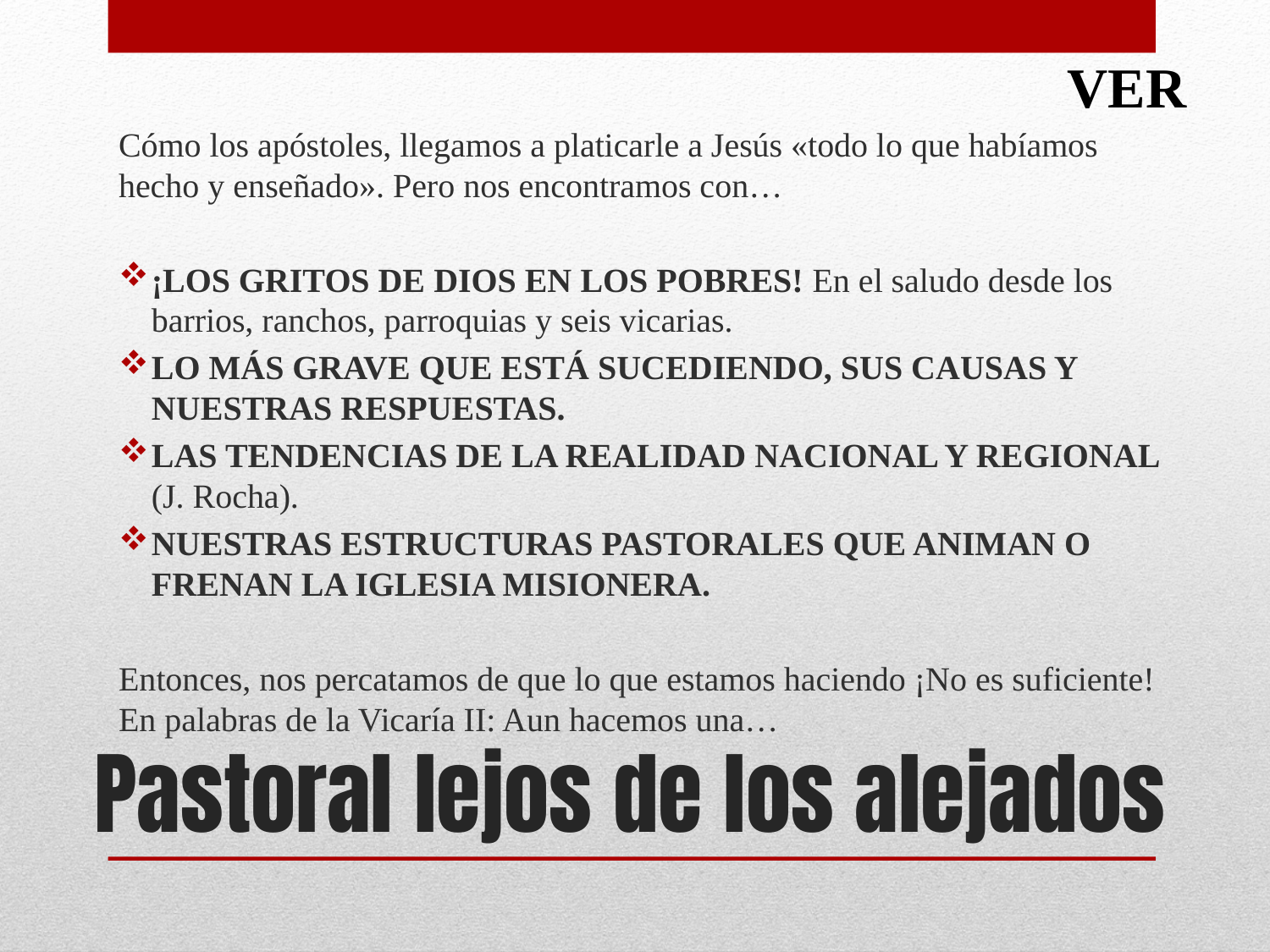

VER
Cómo los apóstoles, llegamos a platicarle a Jesús «todo lo que habíamos hecho y enseñado». Pero nos encontramos con…

¡LOS GRITOS DE DIOS EN LOS POBRES! En el saludo desde los barrios, ranchos, parroquias y seis vicarias.
LO MÁS GRAVE QUE ESTÁ SUCEDIENDO, SUS CAUSAS Y NUESTRAS RESPUESTAS.
LAS TENDENCIAS DE LA REALIDAD NACIONAL Y REGIONAL (J. Rocha).
NUESTRAS ESTRUCTURAS PASTORALES QUE ANIMAN O FRENAN LA IGLESIA MISIONERA.

Entonces, nos percatamos de que lo que estamos haciendo ¡No es suficiente! En palabras de la Vicaría II: Aun hacemos una…
# Pastoral lejos de los alejados